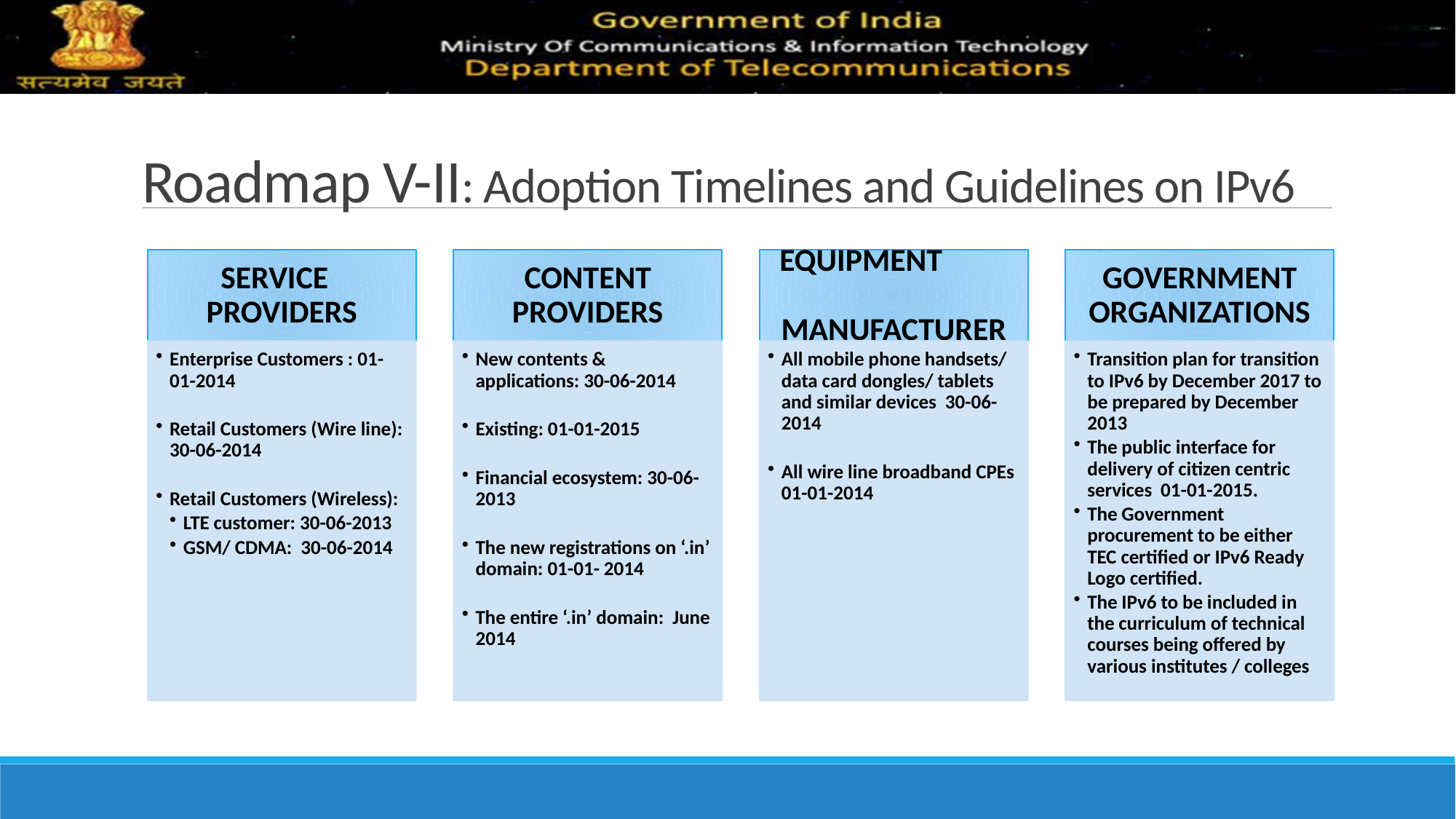

# Roadmap V-II: Adoption Timelines and Guidelines on IPv6
SERVICE   PROVIDERS
Enterprise Customers : 01-01-2014

Retail Customers (Wire line): 30-06-2014

Retail Customers (Wireless):
LTE customer: 30-06-2013
GSM/ CDMA:  30-06-2014
CONTENT PROVIDERS
New contents & applications: 30-06-2014

Existing: 01-01-2015

Financial ecosystem: 30-06-2013

The new registrations on ‘.in’ domain: 01-01- 2014

The entire ‘.in’ domain:  June 2014

EQUIPMENT                          MANUFACTURER
All mobile phone handsets/ data card dongles/ tablets and similar devices  30-06-2014

All wire line broadband CPEs 01-01-2014
GOVERNMENT ORGANIZATIONS
Transition plan for transition to IPv6 by December 2017 to be prepared by December 2013
The public interface for delivery of citizen centric services  01-01-2015.
The Government procurement to be either TEC certified or IPv6 Ready Logo certified.
The IPv6 to be included in the curriculum of technical courses being offered by various institutes / colleges